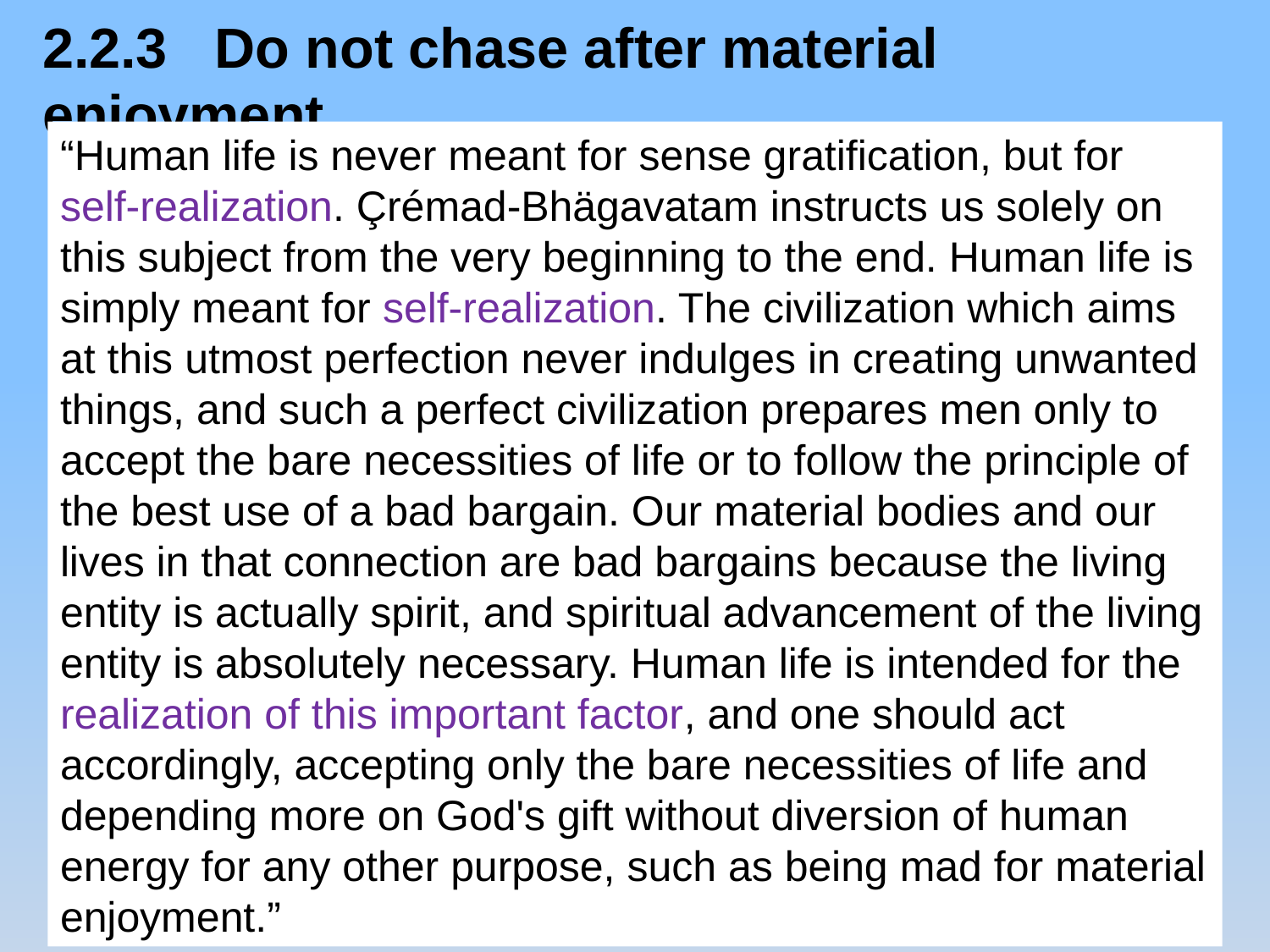

2.2.3   Do not chase after material enjoyment

“Human life is never meant for sense gratification, but for self-realization. Çrémad-Bhägavatam instructs us solely on this subject from the very beginning to the end. Human life is simply meant for self-realization. The civilization which aims at this utmost perfection never indulges in creating unwanted things, and such a perfect civilization prepares men only to accept the bare necessities of life or to follow the principle of the best use of a bad bargain. Our material bodies and our lives in that connection are bad bargains because the living entity is actually spirit, and spiritual advancement of the living entity is absolutely necessary. Human life is intended for the realization of this important factor, and one should act accordingly, accepting only the bare necessities of life and depending more on God's gift without diversion of human energy for any other purpose, such as being mad for material enjoyment.”